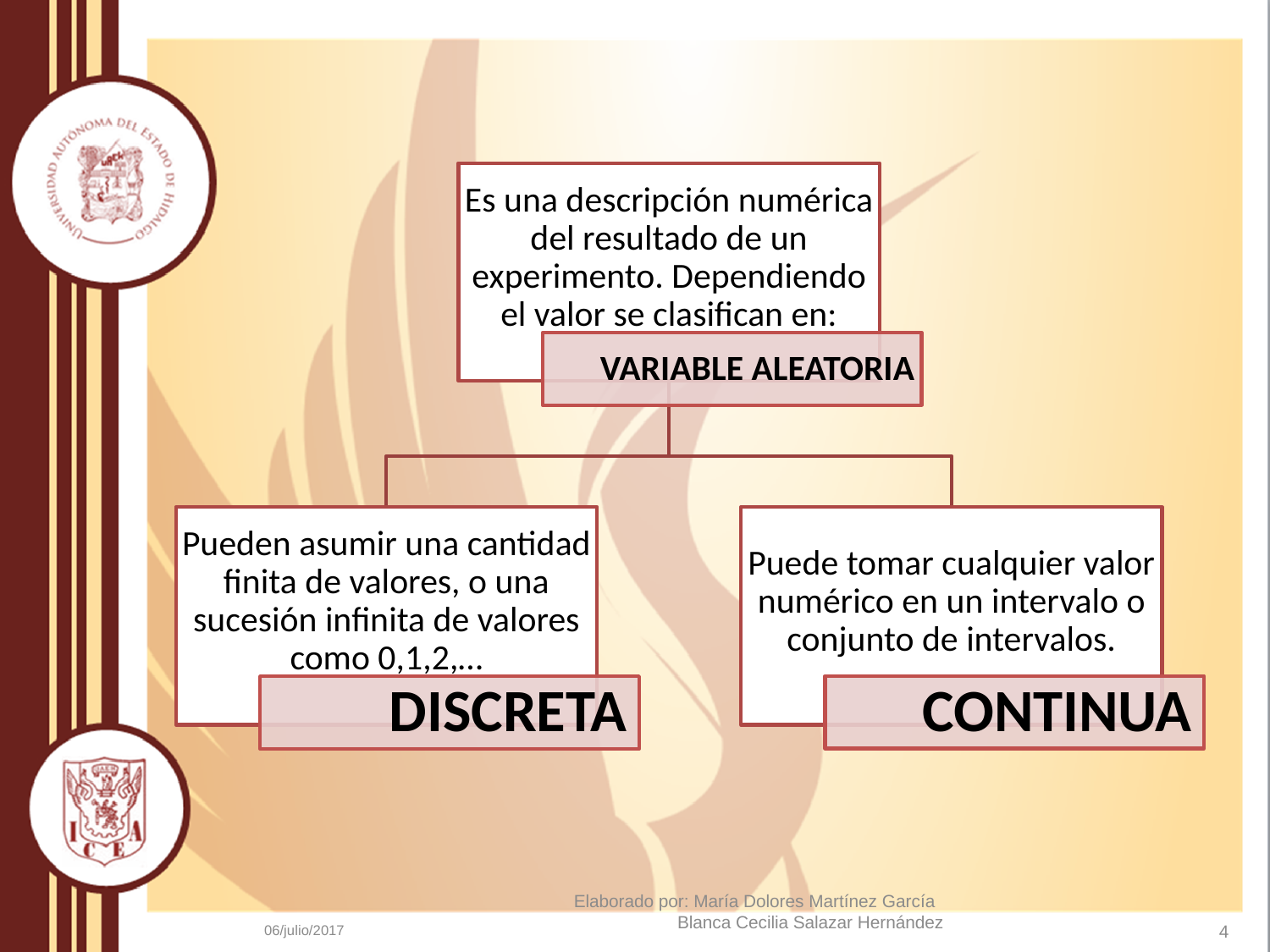

Es una descripción numérica del resultado de un experimento. Dependiendo el valor se clasifican en:
VARIABLE ALEATORIA
Pueden asumir una cantidad finita de valores, o una sucesión infinita de valores como 0,1,2,…
DISCRETA
Puede tomar cualquier valor numérico en un intervalo o conjunto de intervalos.
CONTINUA
Elaborado por: María Dolores Martínez García
                       Blanca Cecilia Salazar Hernández
06/julio/2017
4